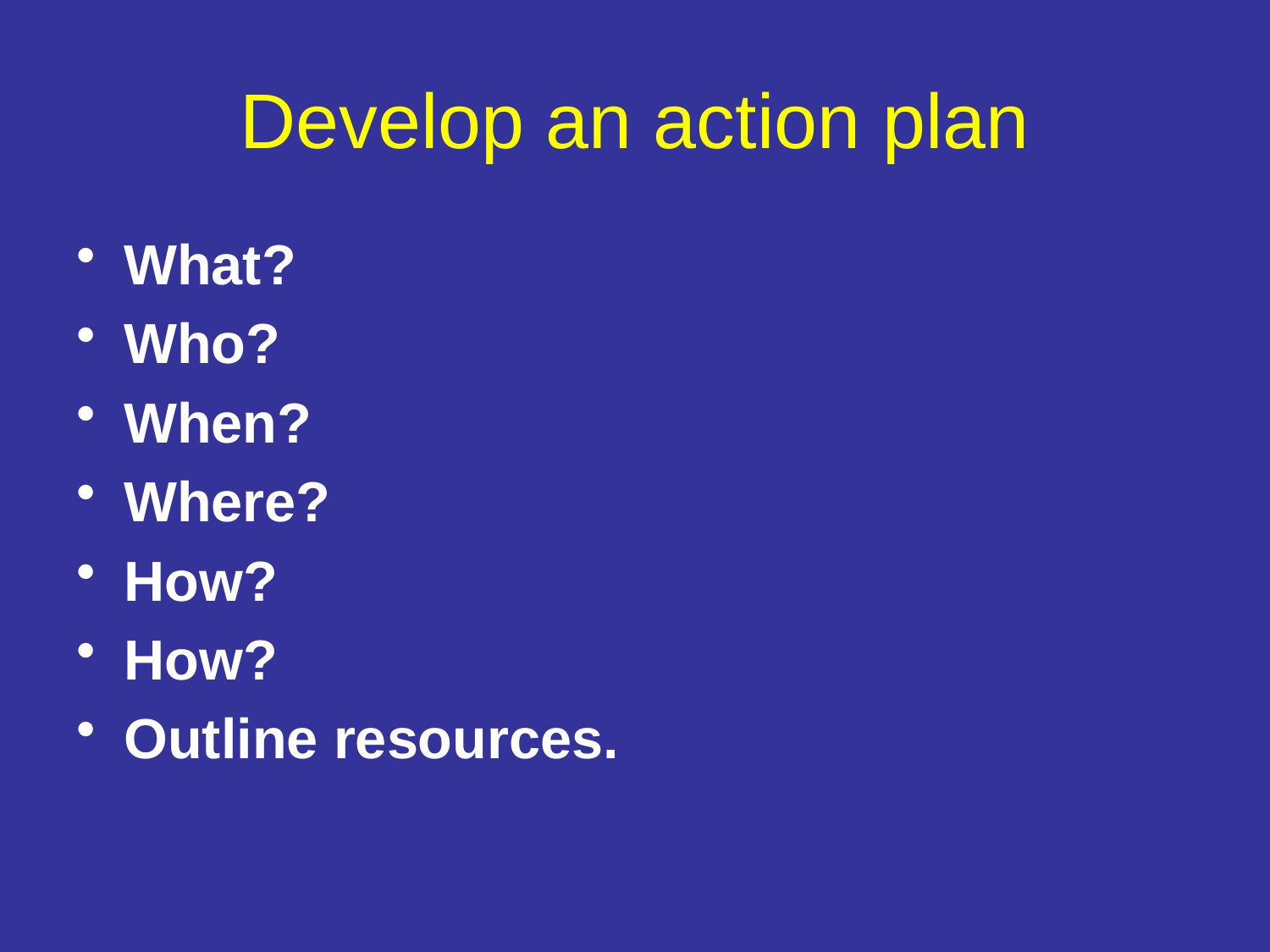

# Develop an action plan
What?
Who?
When?
Where?
How?
How?
Outline resources.